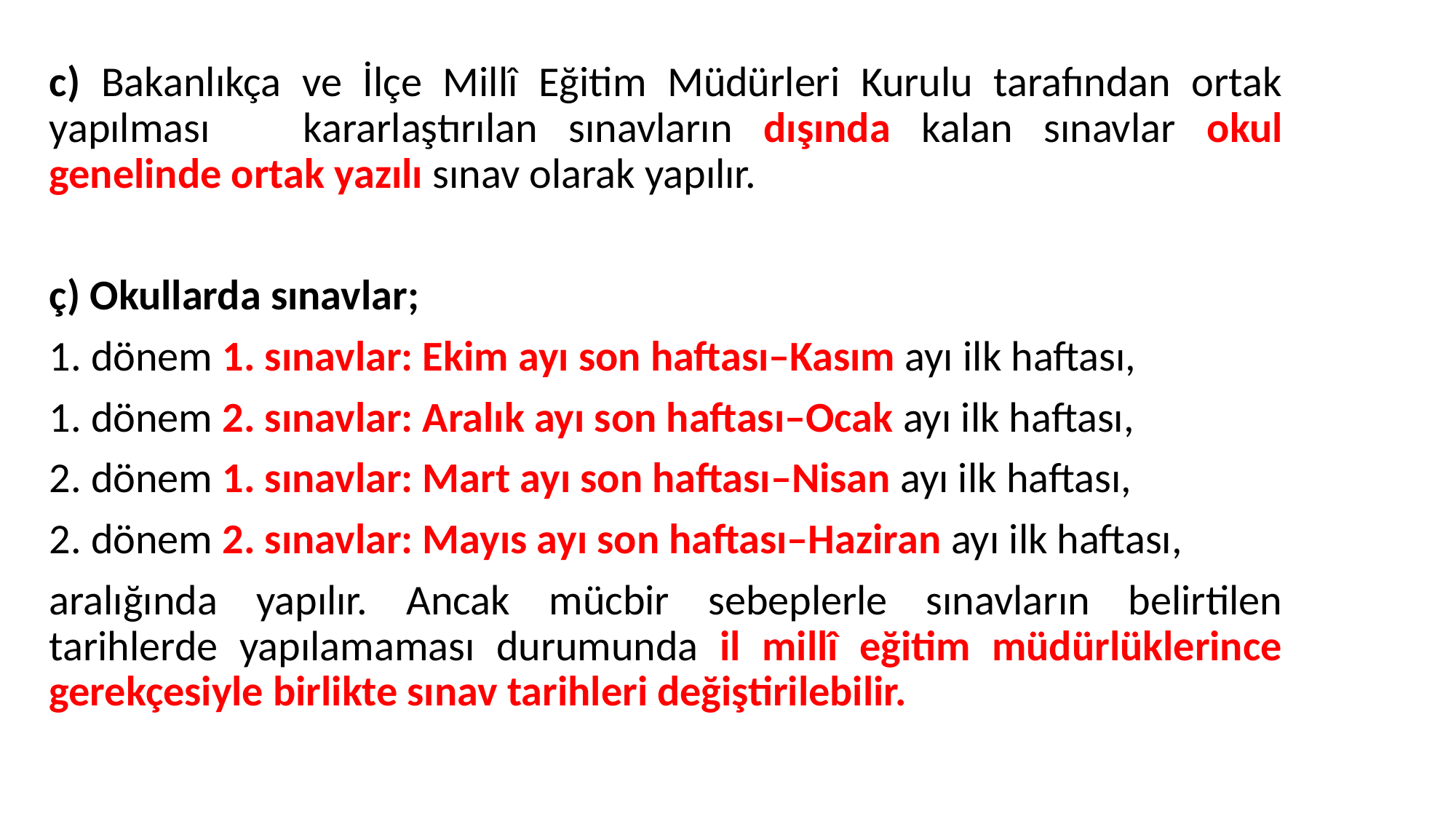

c) Bakanlıkça ve İlçe Millî Eğitim Müdürleri Kurulu tarafından ortak yapılması   kararlaştırılan sınavların dışında kalan sınavlar okul genelinde ortak yazılı sınav olarak yapılır.

ç) Okullarda sınavlar;
1. dönem 1. sınavlar: Ekim ayı son haftası–Kasım ayı ilk haftası,
1. dönem 2. sınavlar: Aralık ayı son haftası–Ocak ayı ilk haftası,
2. dönem 1. sınavlar: Mart ayı son haftası–Nisan ayı ilk haftası,
2. dönem 2. sınavlar: Mayıs ayı son haftası–Haziran ayı ilk haftası,
aralığında yapılır. Ancak mücbir sebeplerle sınavların belirtilen tarihlerde yapılamaması durumunda il millî eğitim müdürlüklerince gerekçesiyle birlikte sınav tarihleri değiştirilebilir.